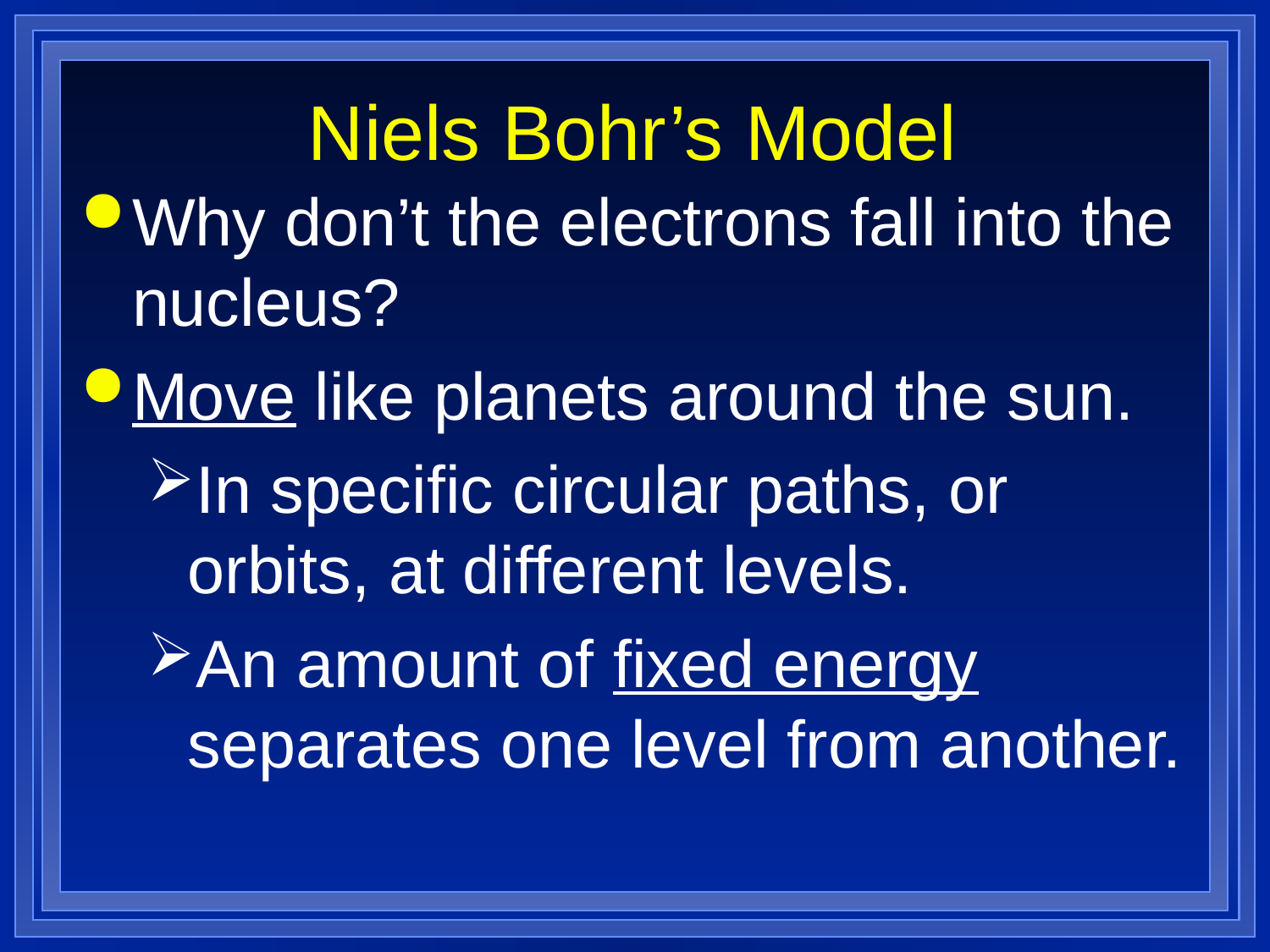

# Niels Bohr’s Model
Why don’t the electrons fall into the nucleus?
Move like planets around the sun.
In specific circular paths, or orbits, at different levels.
An amount of fixed energy separates one level from another.